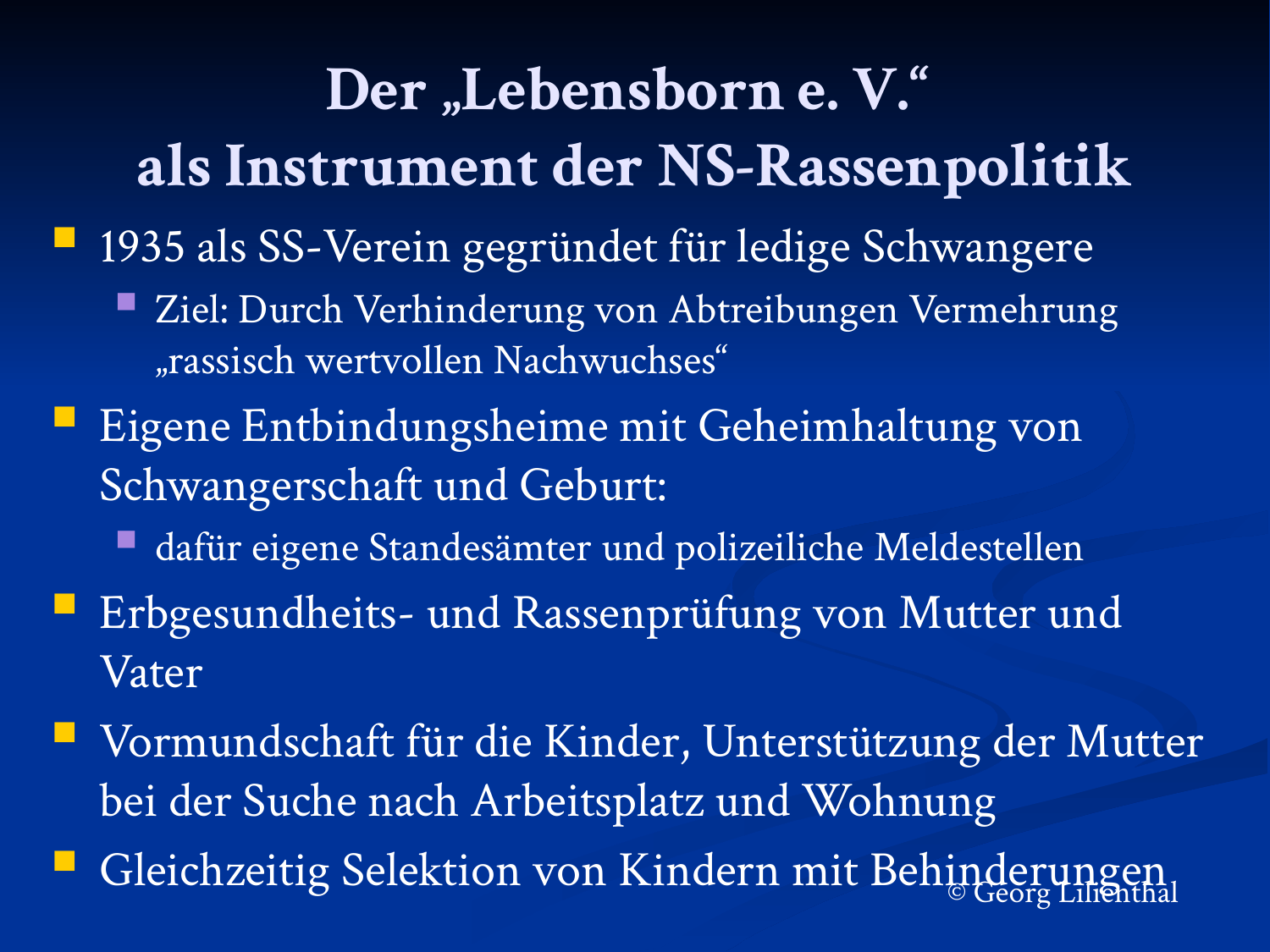

# Der „Lebensborn e. V.“ als Instrument der NS-Rassenpolitik
1935 als SS-Verein gegründet für ledige Schwangere
Ziel: Durch Verhinderung von Abtreibungen Vermehrung „rassisch wertvollen Nachwuchses“
Eigene Entbindungsheime mit Geheimhaltung von Schwangerschaft und Geburt:
dafür eigene Standesämter und polizeiliche Meldestellen
Erbgesundheits- und Rassenprüfung von Mutter und Vater
Vormundschaft für die Kinder, Unterstützung der Mutter bei der Suche nach Arbeitsplatz und Wohnung
Gleichzeitig Selektion von Kindern mit Behinderungen
© Georg Lilienthal